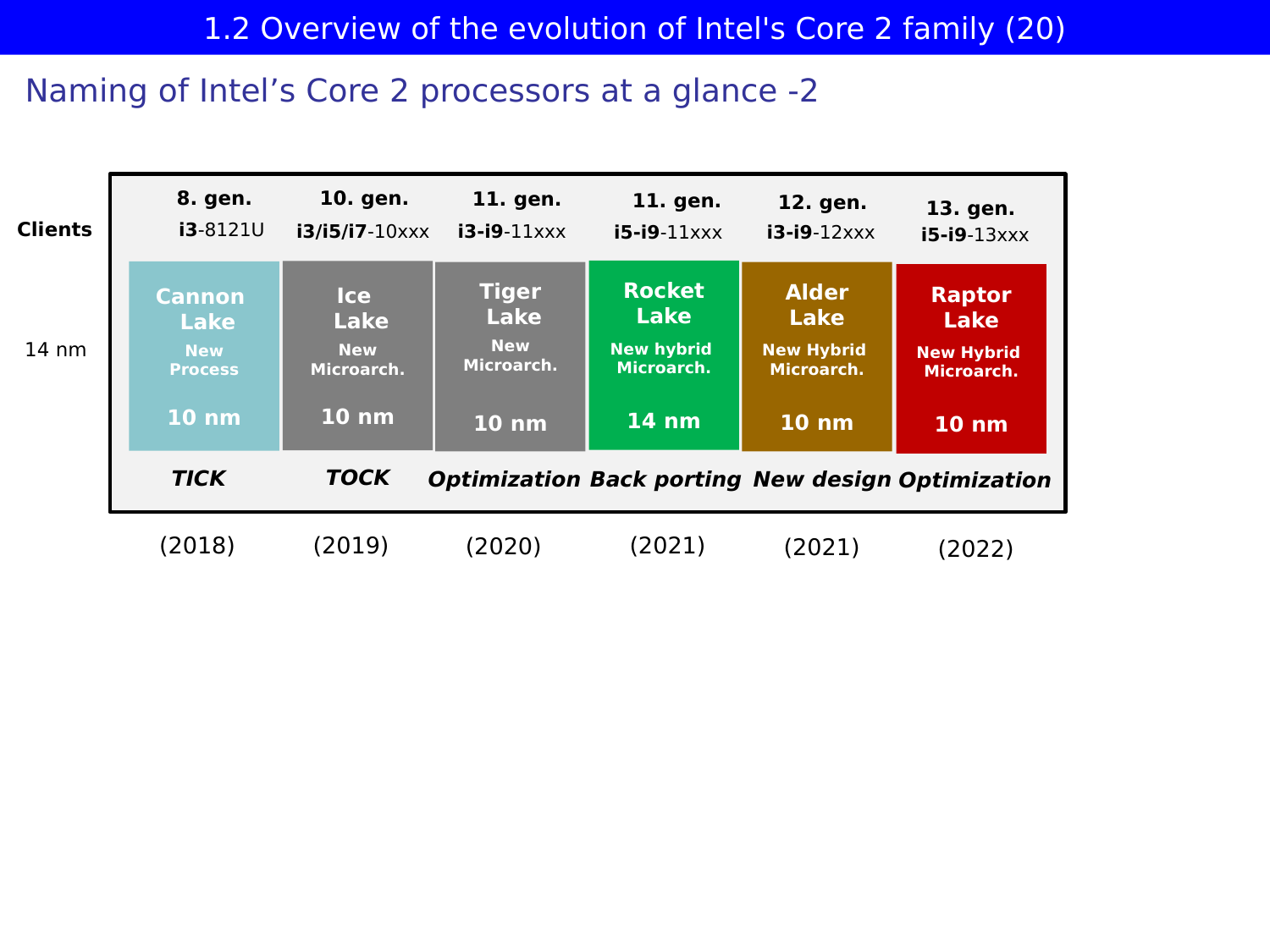

# 1.2 Overview of the evolution of Intel's Core 2 family (20)
Naming of Intel’s Core 2 processors at a glance -2

10. gen.
8. gen.
11. gen.
11. gen.
12. gen.
13. gen.
Clients
 i3/i5/i7-10xxx
 i3-i9-11xxx
 i3-8121U
 i5-i9-11xxx
 i3-i9-12xxx
 i5-i9-13xxx
Rocket Lake
New hybrid
Microarch.

14 nm
Ice
 Lake
New
Microarch.

10 nm
Cannon
 Lake
New
Process

10 nm
Alder Lake
New Hybrid
Microarch.

10 nm
Tiger
 Lake
New
Microarch.

10 nm
Raptor Lake
New Hybrid
Microarch.

10 nm
14 nm
TOCK
TICK
Back porting
New design
Optimization
Optimization
(2019)
(2021)
(2018)
(2020)
(2021)
(2022)